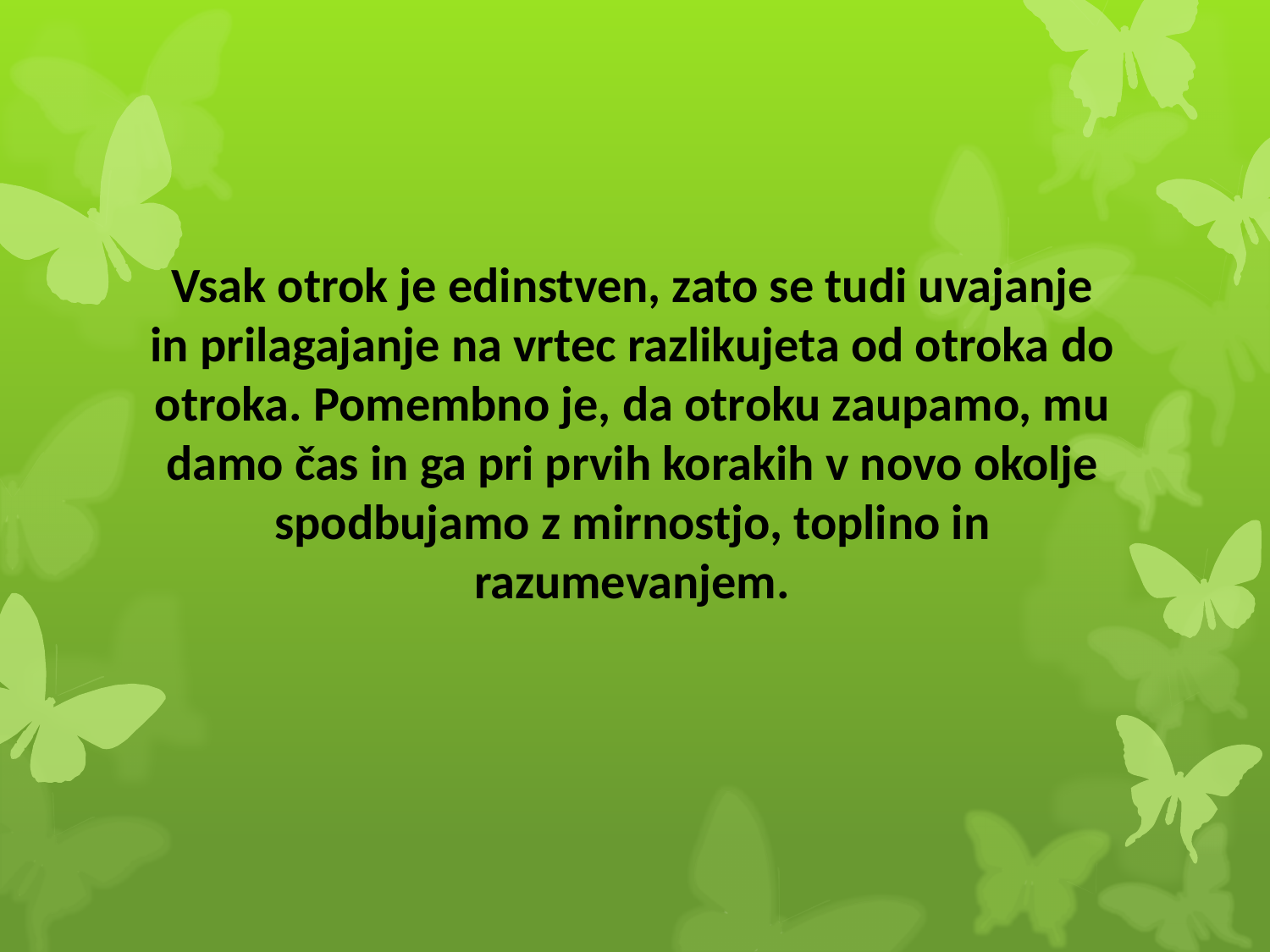

Vsak otrok je edinstven, zato se tudi uvajanje in prilagajanje na vrtec razlikujeta od otroka do otroka. Pomembno je, da otroku zaupamo, mu damo čas in ga pri prvih korakih v novo okolje spodbujamo z mirnostjo, toplino in razumevanjem.